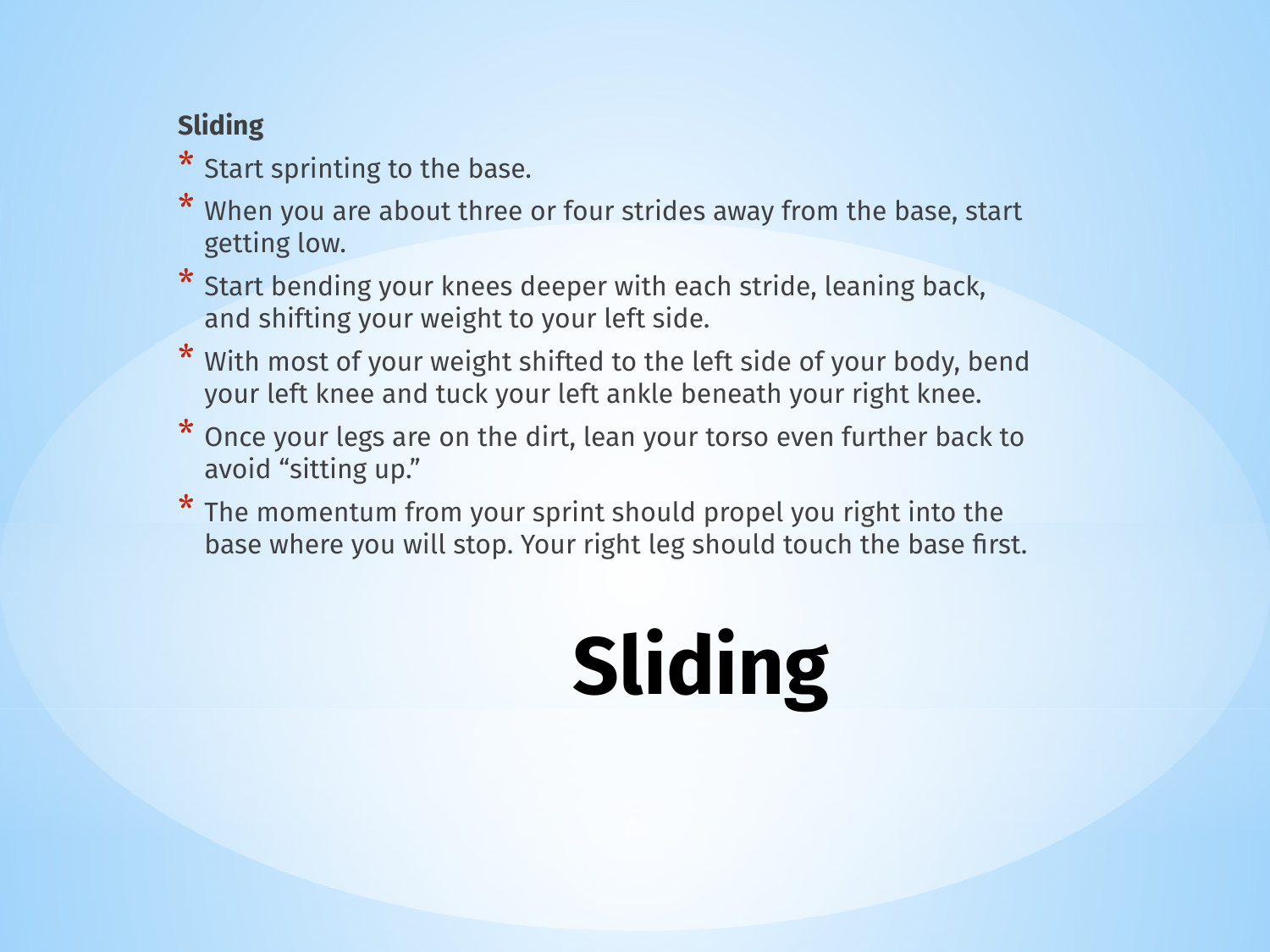

Sliding
Start sprinting to the base.
When you are about three or four strides away from the base, start getting low.
Start bending your knees deeper with each stride, leaning back, and shifting your weight to your left side.
With most of your weight shifted to the left side of your body, bend your left knee and tuck your left ankle beneath your right knee.
Once your legs are on the dirt, lean your torso even further back to avoid “sitting up.”
The momentum from your sprint should propel you right into the base where you will stop. Your right leg should touch the base first.

# Sliding